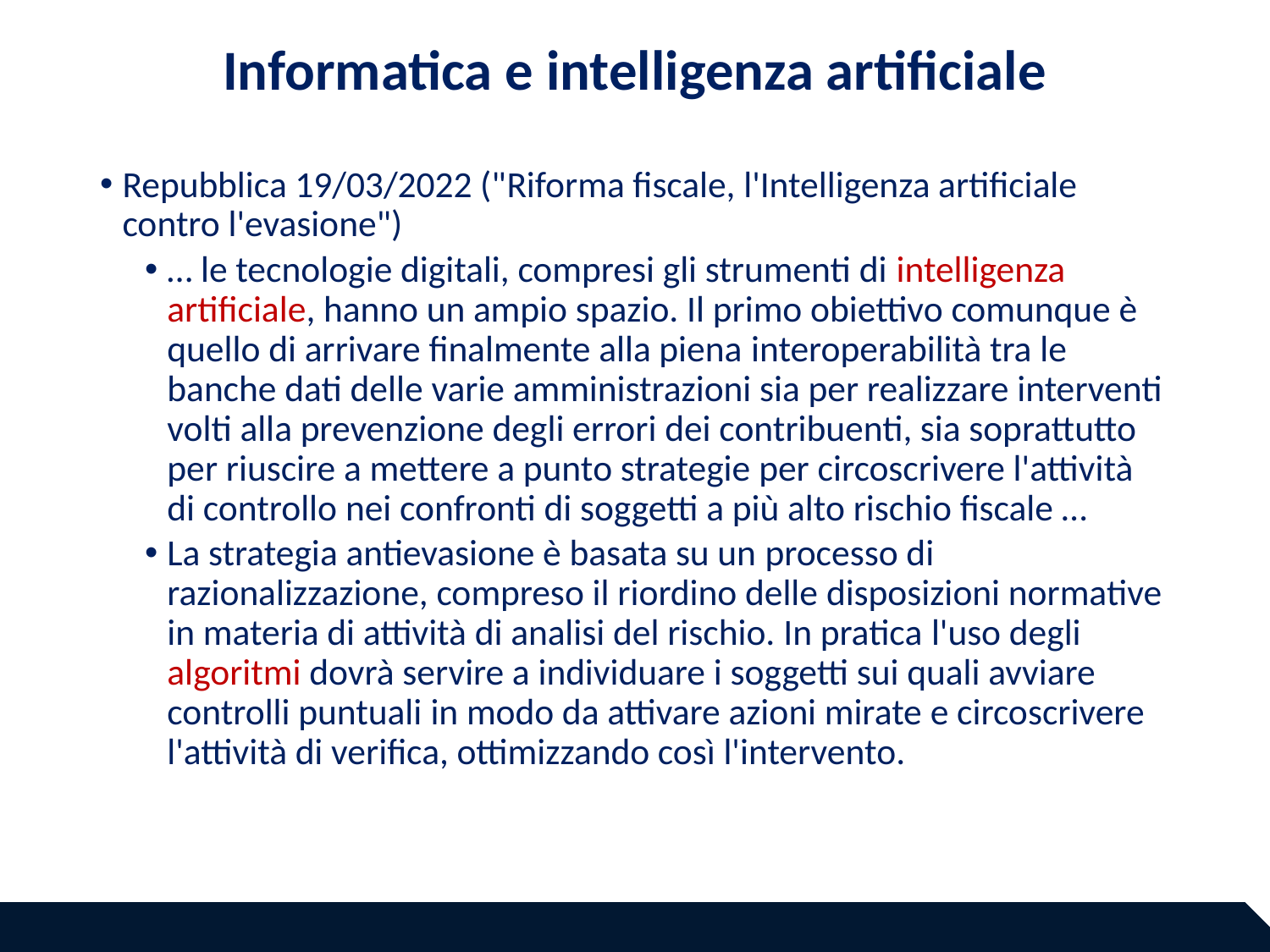

# Informatica e intelligenza artificiale
Repubblica 19/03/2022 ("Riforma fiscale, l'Intelligenza artificiale contro l'evasione")
… le tecnologie digitali, compresi gli strumenti di intelligenza artificiale, hanno un ampio spazio. Il primo obiettivo comunque è quello di arrivare finalmente alla piena interoperabilità tra le banche dati delle varie amministrazioni sia per realizzare interventi volti alla prevenzione degli errori dei contribuenti, sia soprattutto per riuscire a mettere a punto strategie per circoscrivere l'attività di controllo nei confronti di soggetti a più alto rischio fiscale …
La strategia antievasione è basata su un processo di razionalizzazione, compreso il riordino delle disposizioni normative in materia di attività di analisi del rischio. In pratica l'uso degli algoritmi dovrà servire a individuare i soggetti sui quali avviare controlli puntuali in modo da attivare azioni mirate e circoscrivere l'attività di verifica, ottimizzando così l'intervento.

Paolo Atzeni
10